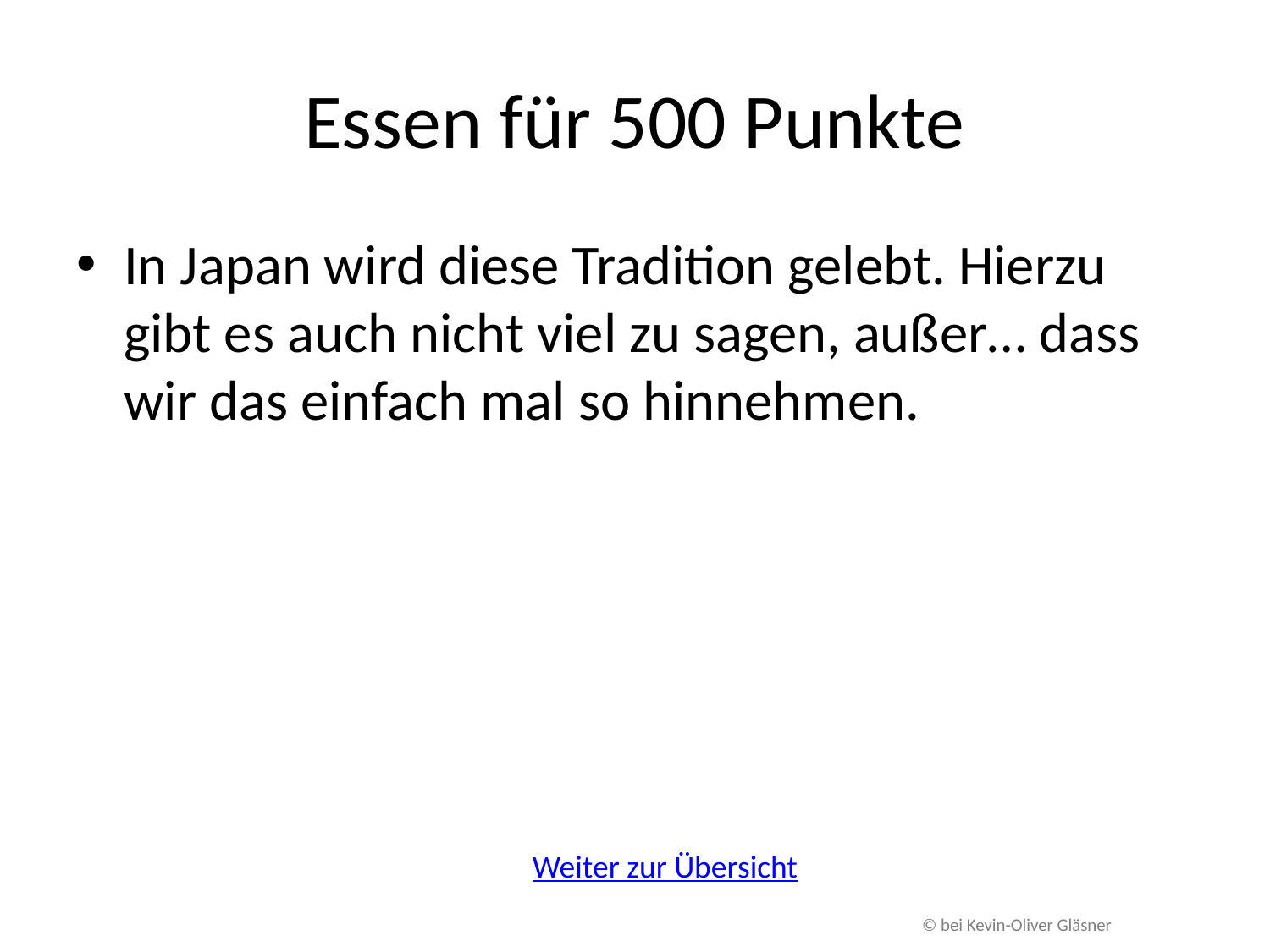

# Essen für 500 Punkte
In Japan wird diese Tradition gelebt. Hierzu gibt es auch nicht viel zu sagen, außer… dass wir das einfach mal so hinnehmen.
Weiter zur Übersicht